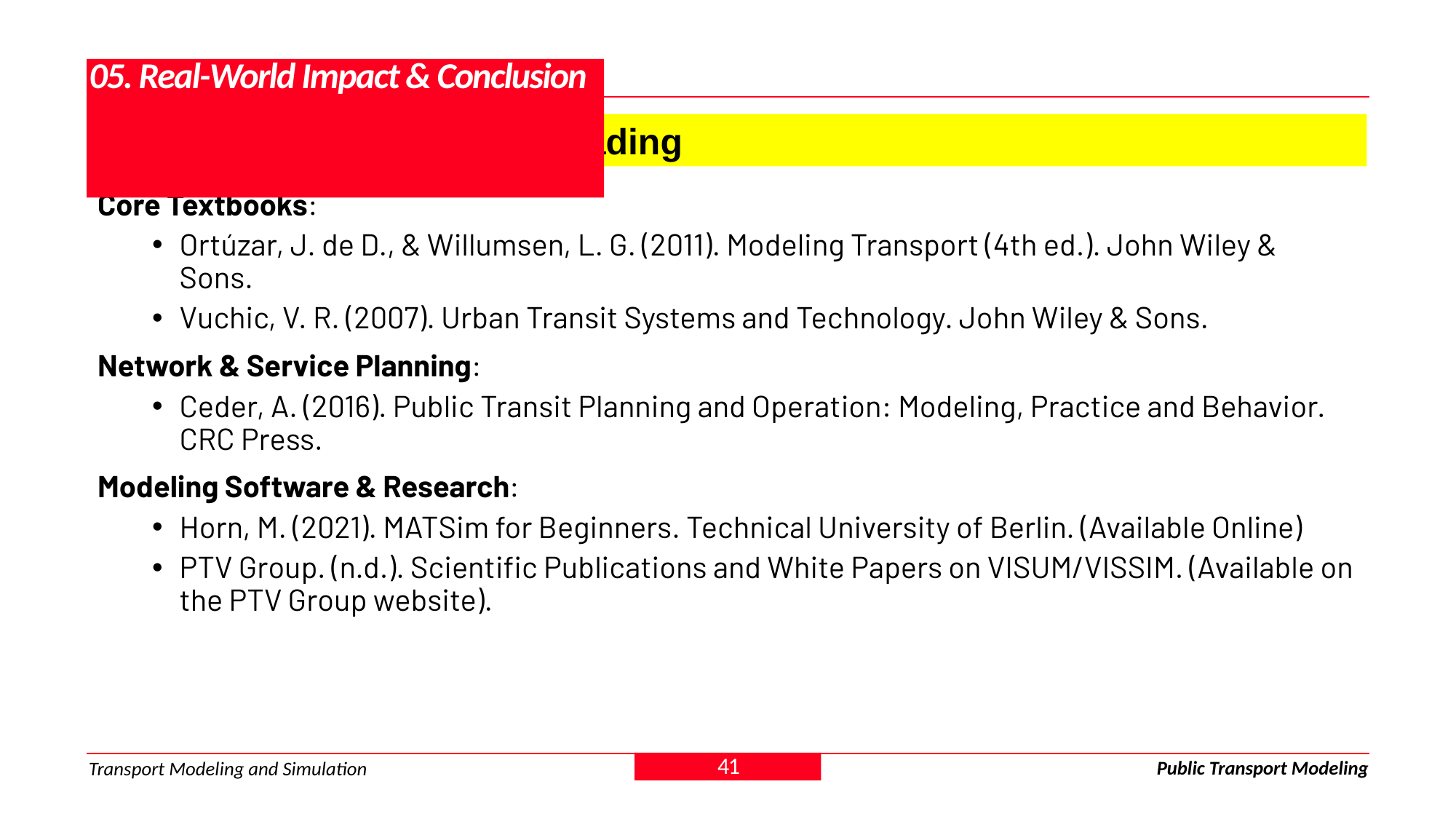

# 05. Real-World Impact & Conclusion
5.4. References & Further Reading
Core Textbooks:
Ortúzar, J. de D., & Willumsen, L. G. (2011). Modeling Transport (4th ed.). John Wiley & Sons.
Vuchic, V. R. (2007). Urban Transit Systems and Technology. John Wiley & Sons.
Network & Service Planning:
Ceder, A. (2016). Public Transit Planning and Operation: Modeling, Practice and Behavior. CRC Press.
Modeling Software & Research:
Horn, M. (2021). MATSim for Beginners. Technical University of Berlin. (Available Online)
PTV Group. (n.d.). Scientific Publications and White Papers on VISUM/VISSIM. (Available on the PTV Group website).